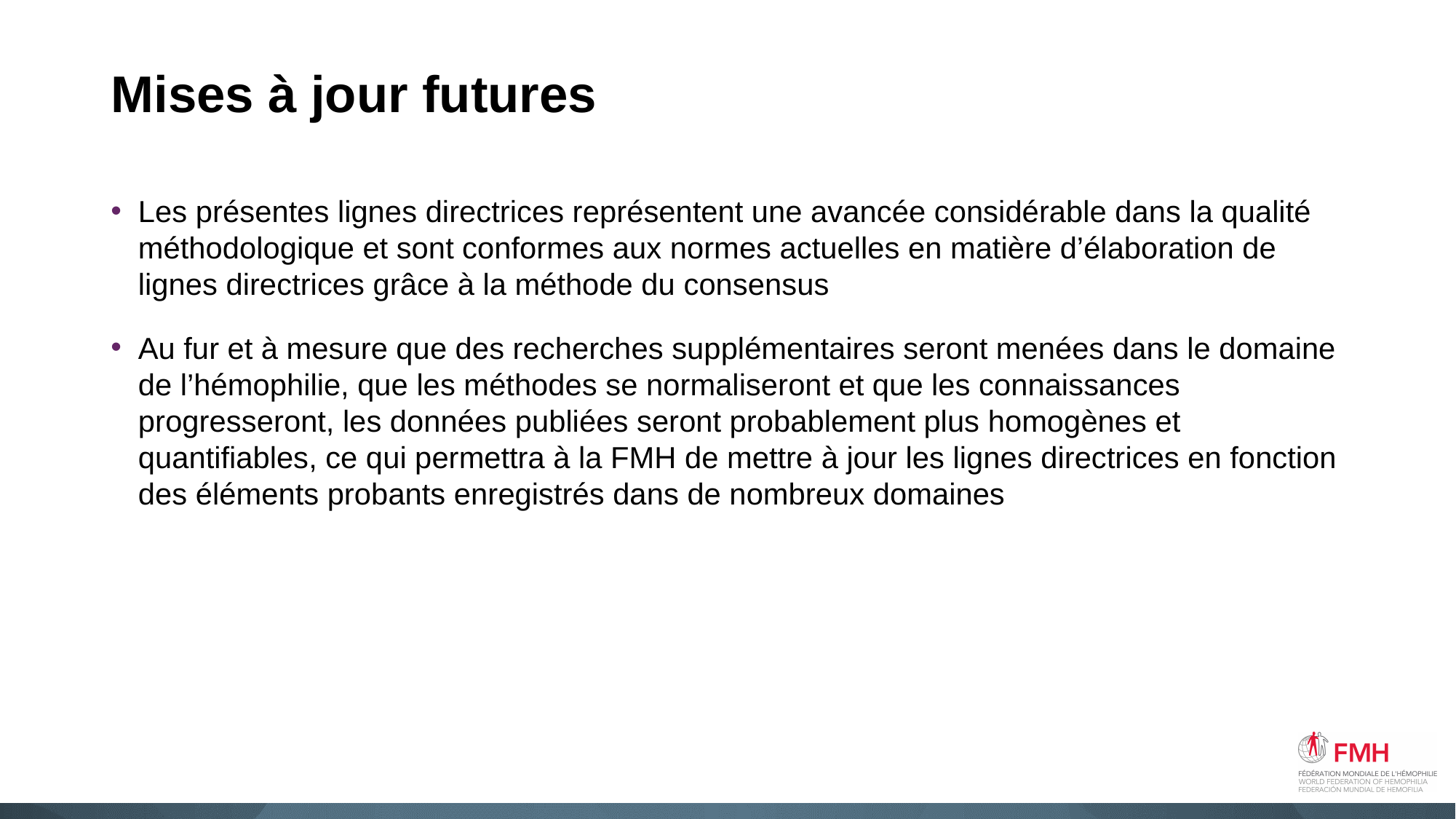

# Mises à jour futures
Les présentes lignes directrices représentent une avancée considérable dans la qualité méthodologique et sont conformes aux normes actuelles en matière d’élaboration de lignes directrices grâce à la méthode du consensus
Au fur et à mesure que des recherches supplémentaires seront menées dans le domaine de l’hémophilie, que les méthodes se normaliseront et que les connaissances progresseront, les données publiées seront probablement plus homogènes et quantifiables, ce qui permettra à la FMH de mettre à jour les lignes directrices en fonction des éléments probants enregistrés dans de nombreux domaines